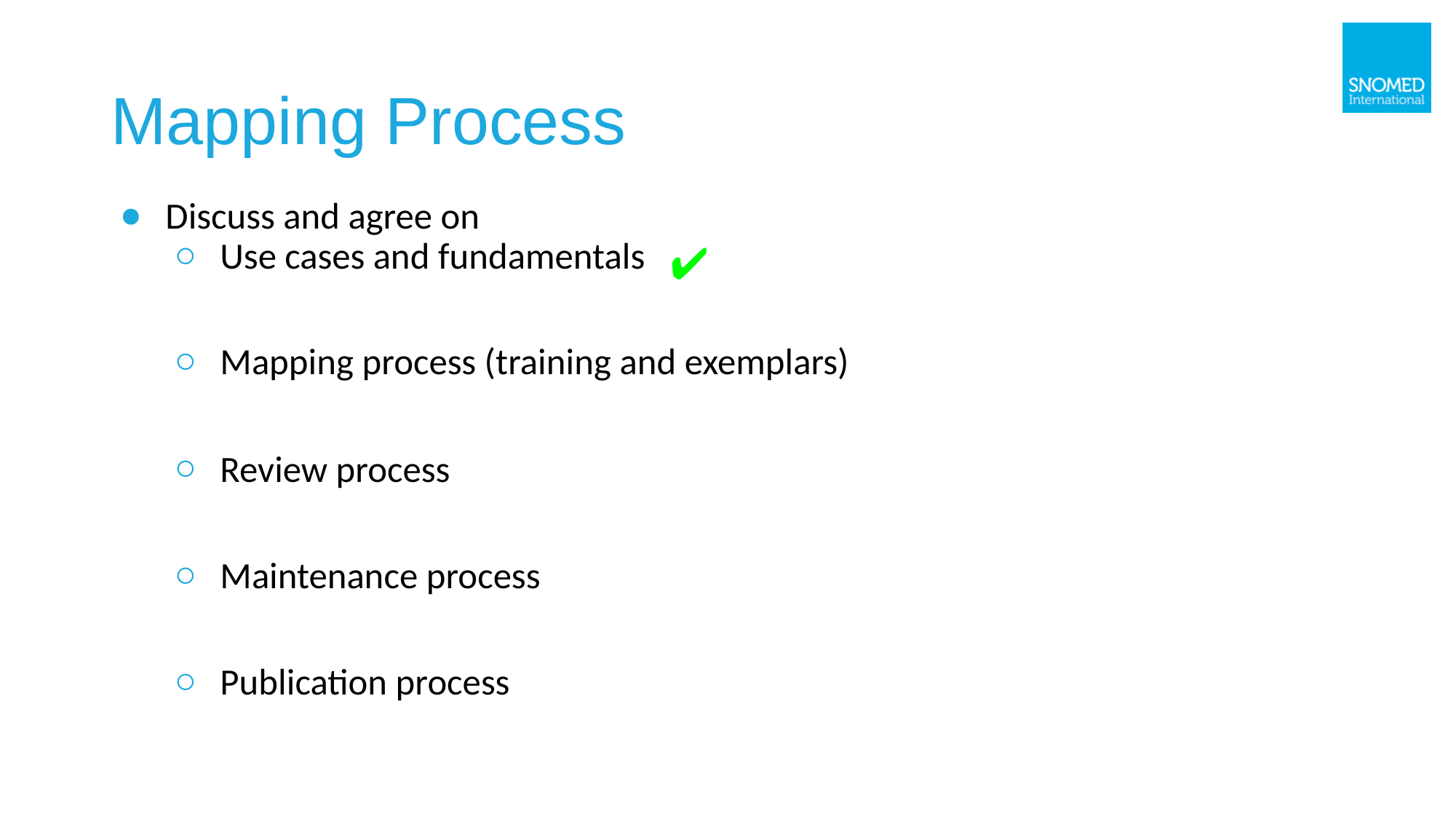

# Mapping Process
Discuss and agree on
Use cases and fundamentals

Mapping process (training and exemplars)

Review process

Maintenance process

Publication process

✔